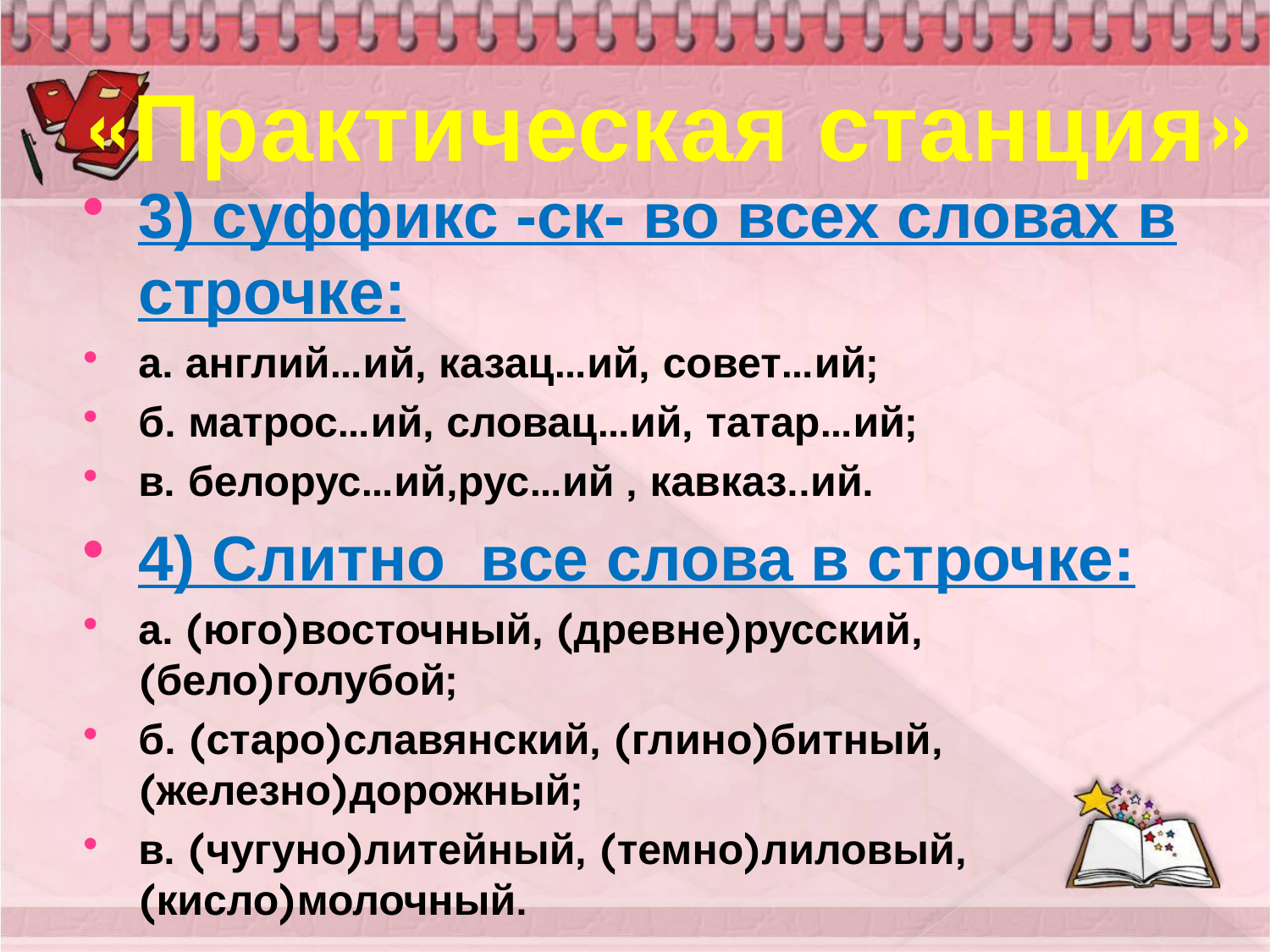

#
«Практическая станция»
3) суффикс -ск- во всех словах в строчке:
а. англий…ий, казац…ий, совет…ий;
б. матрос…ий, словац…ий, татар…ий;
в. белорус…ий,рус…ий , кавказ..ий.
4) Слитно  все слова в строчке:
а. (юго)восточный, (древне)русский, (бело)голубой;
б. (старо)славянский, (глино)битный, (железно)дорожный;
в. (чугуно)литейный, (темно)лиловый, (кисло)молочный.